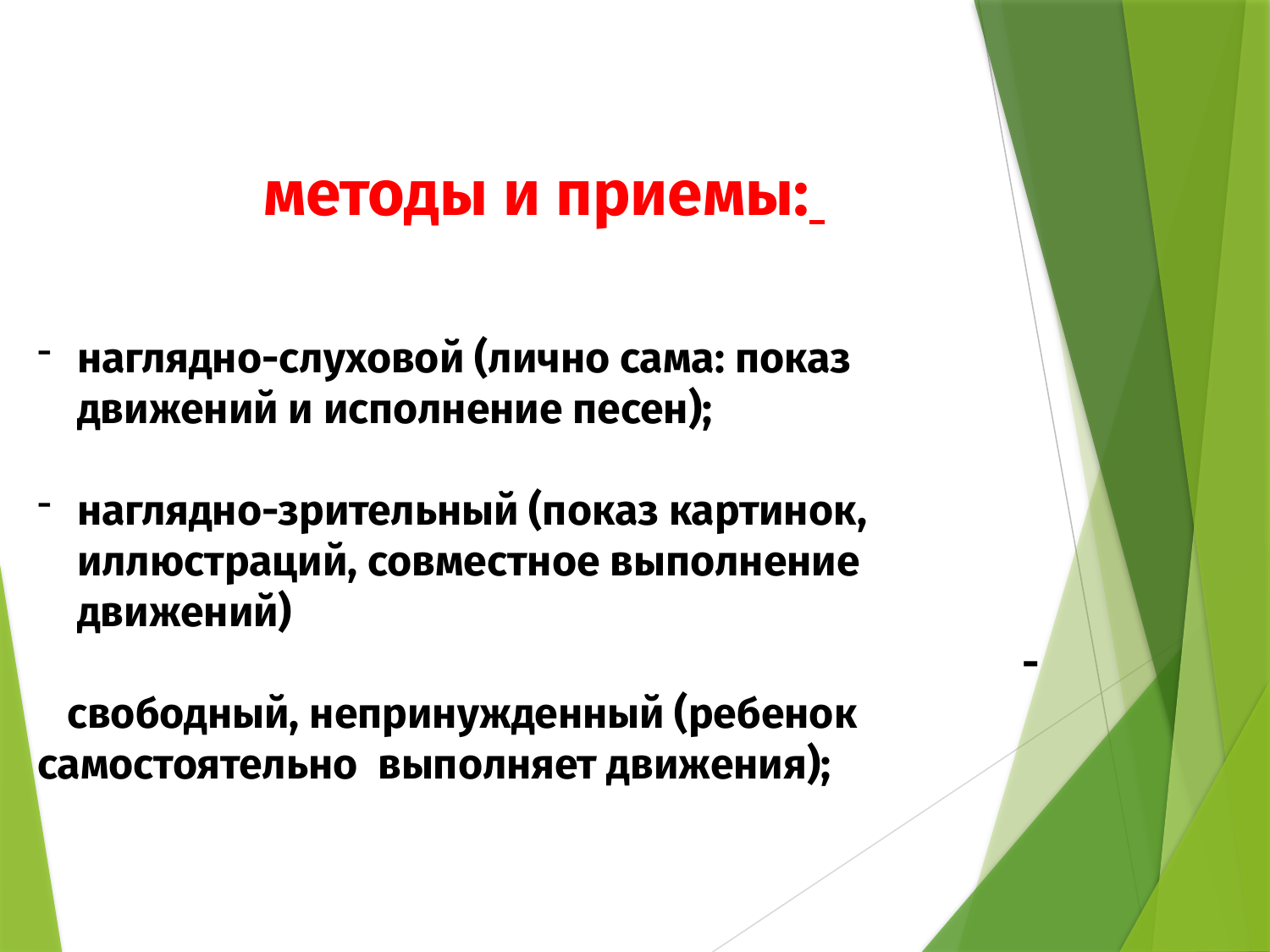

методы и приемы:

наглядно-слуховой (лично сама: показ движений и исполнение песен);

наглядно-зрительный (показ картинок, иллюстраций, совместное выполнение  движений)
                                                                                                   -    свободный, непринужденный (ребенок самостоятельно  выполняет движения);